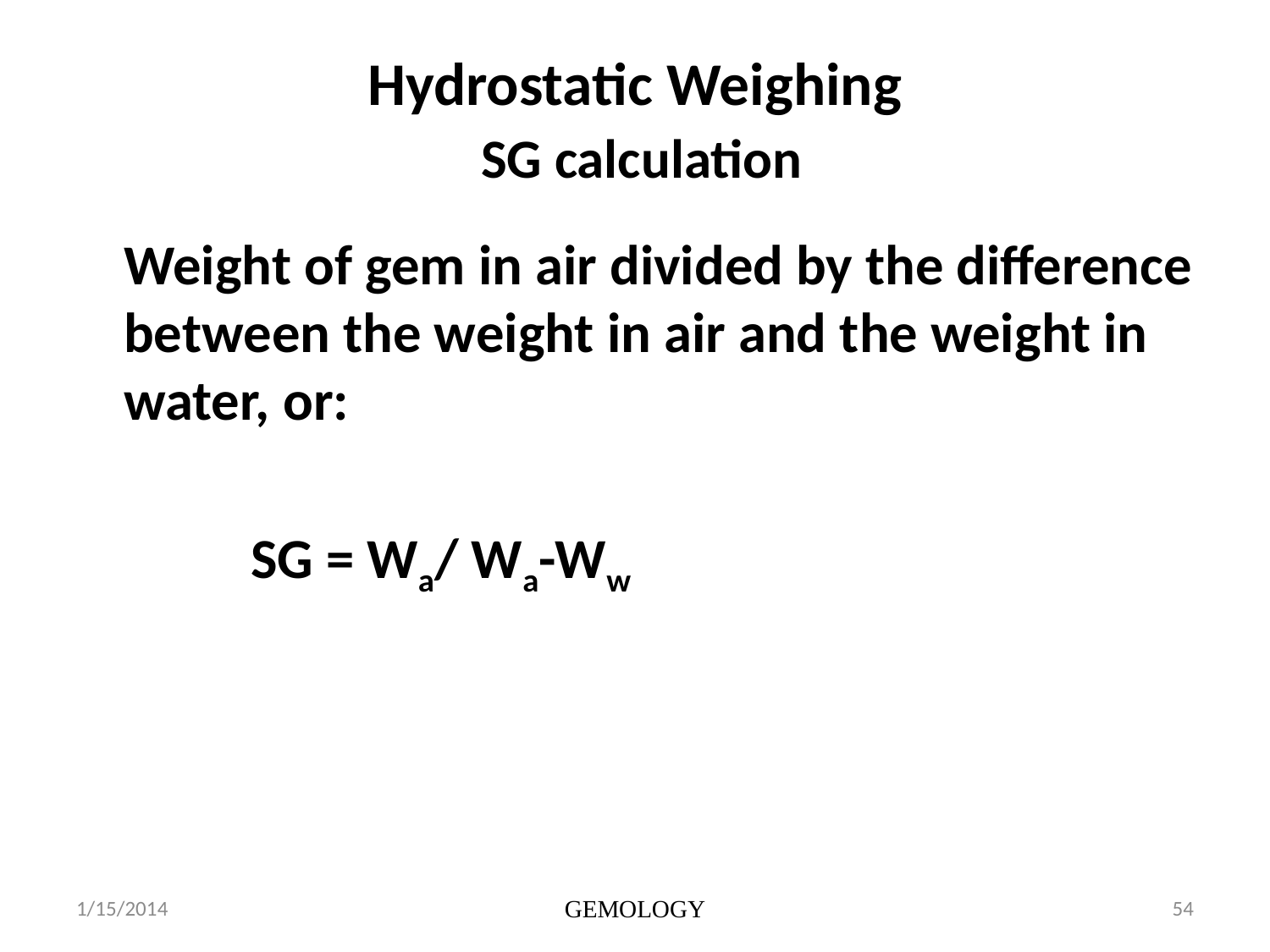

# Hydrostatic Weighing SG calculation
	Weight of gem in air divided by the difference between the weight in air and the weight in water, or:

		SG = Wa/ Wa-Ww

1/15/2014
GEMOLOGY
54